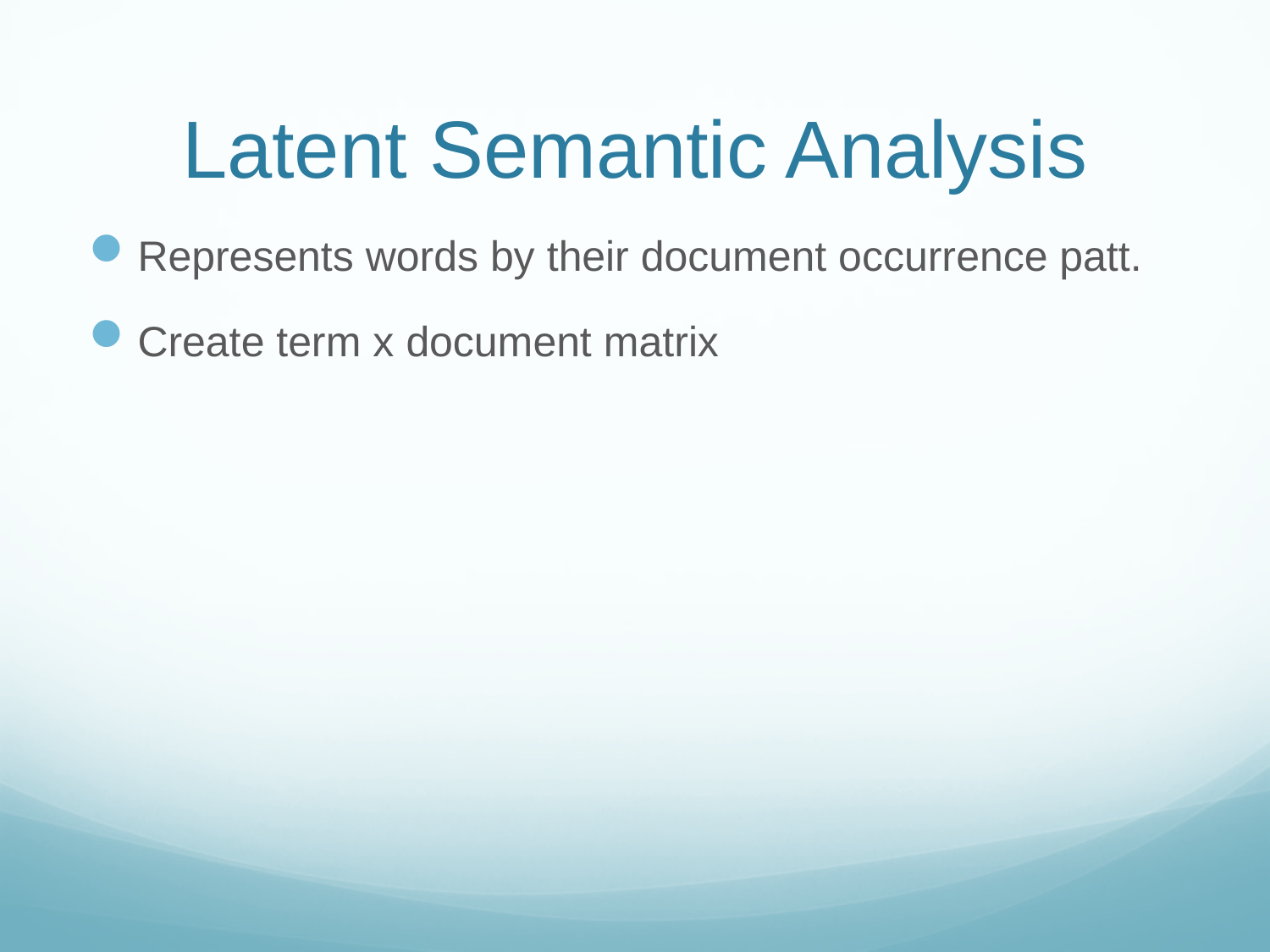

# Latent Semantic Analysis
Represents words by their document occurrence patt.
Create term x document matrix